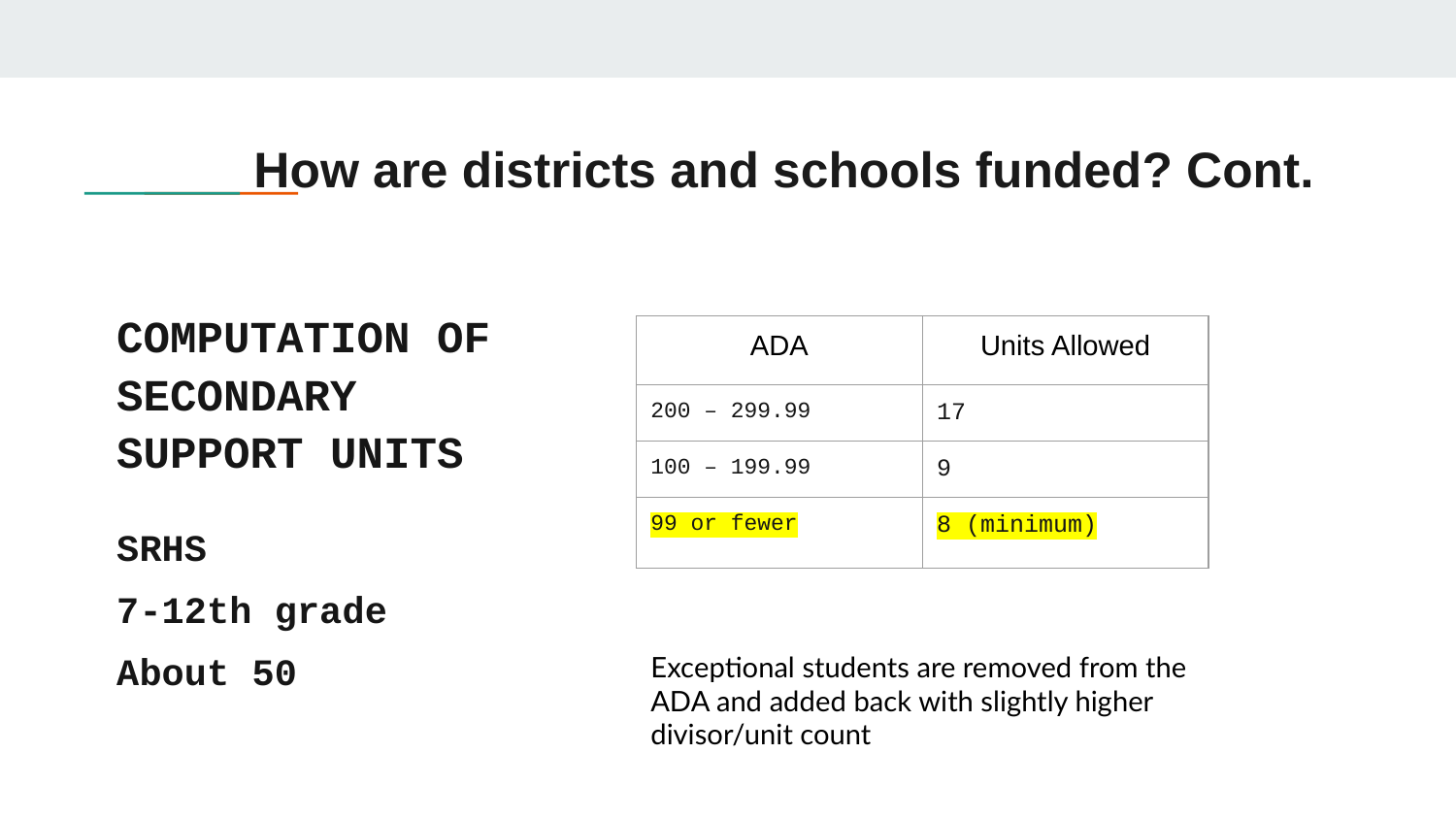

# How are districts and schools funded? Cont.

COMPUTATION OF SECONDARY SUPPORT UNITS

SRHS
7-12th grade
About 50

| ADA | Units Allowed |
| --- | --- |
| 200 – 299.99 | 17 |
| 100 – 199.99 | 9 |
| 99 or fewer | 8 (minimum) |
Exceptional students are removed from the ADA and added back with slightly higher divisor/unit count